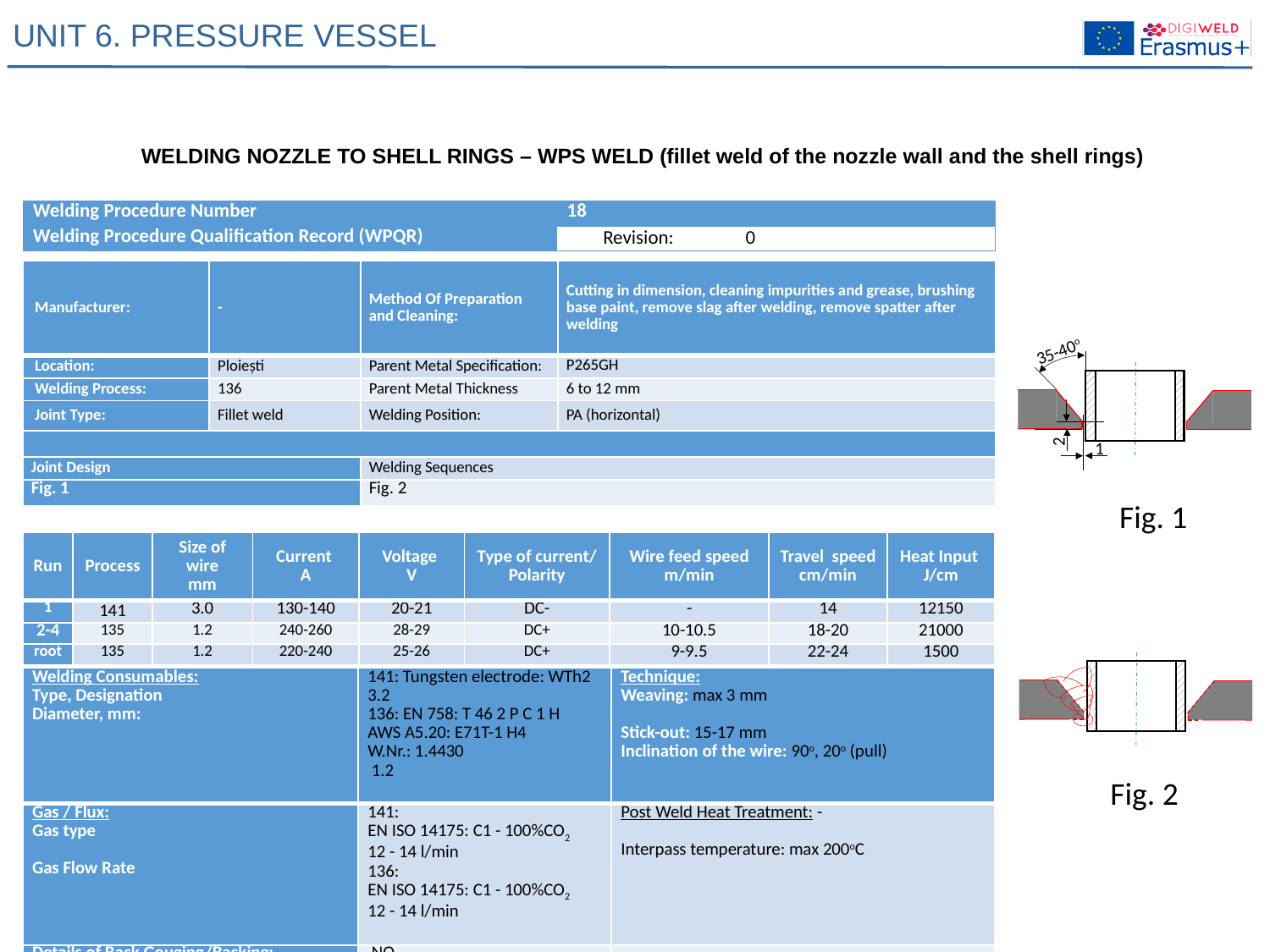

# UNIT 6. PRESSURE VESSEL
WELDING NOZZLE TO SHELL RINGS – WPS WELD (fillet weld of the nozzle wall and the shell rings)
| Welding Procedure Number | 18 |  |  |
| --- | --- | --- | --- |
| Welding Procedure Qualification Record (WPQR) |  | Revision: | 0 |
| Manufacturer: | - | Method Of Preparation  and Cleaning: | Cutting in dimension, cleaning impurities and grease, brushing base paint, remove slag after welding, remove spatter after welding |
| --- | --- | --- | --- |
| Location: | Ploiești | Parent Metal Specification: | P265GH |
| Welding Process: | 136 | Parent Metal Thickness | 6 to 12 mm |
| Joint Type: | Fillet weld | Welding Position: | PA (horizontal) |
|  |  |  |  |
| Joint Design |  | Welding Sequences |  |
| Fig. 1 |  | Fig. 2 |  |
35-40o

2
1
Fig. 1
| Run | Process | Size of wire mm | Current A | Voltage V | Type of current/ Polarity | Wire feed speed m/min | Travel speed cm/min | Heat Input J/cm |
| --- | --- | --- | --- | --- | --- | --- | --- | --- |
| 1 | 141 | 3.0 | 130-140 | 20-21 | DC- | - | 14 | 12150 |
| 2-4 | 135 | 1.2 | 240-260 | 28-29 | DC+ | 10-10.5 | 18-20 | 21000 |
| root | 135 | 1.2 | 220-240 | 25-26 | DC+ | 9-9.5 | 22-24 | 1500 |

| Welding Consumables: Type, Designation Diameter, mm: | 141: Tungsten electrode: WTh2 3.2 136: EN 758: T 46 2 P C 1 H AWS A5.20: E71T-1 H4 W.Nr.: 1.4430  1.2 | Technique: Weaving: max 3 mm   Stick-out: 15-17 mm Inclination of the wire: 90o, 20o (pull) |
| --- | --- | --- |
| Gas / Flux: Gas type Gas Flow Rate | 141: EN ISO 14175: C1 - 100%CO2  12 - 14 l/min 136: EN ISO 14175: C1 - 100%CO2  12 - 14 l/min | Post Weld Heat Treatment: - Interpass temperature: max 200oC |
| Details of Back Gouging/Backing: | NO |  |
Fig. 2